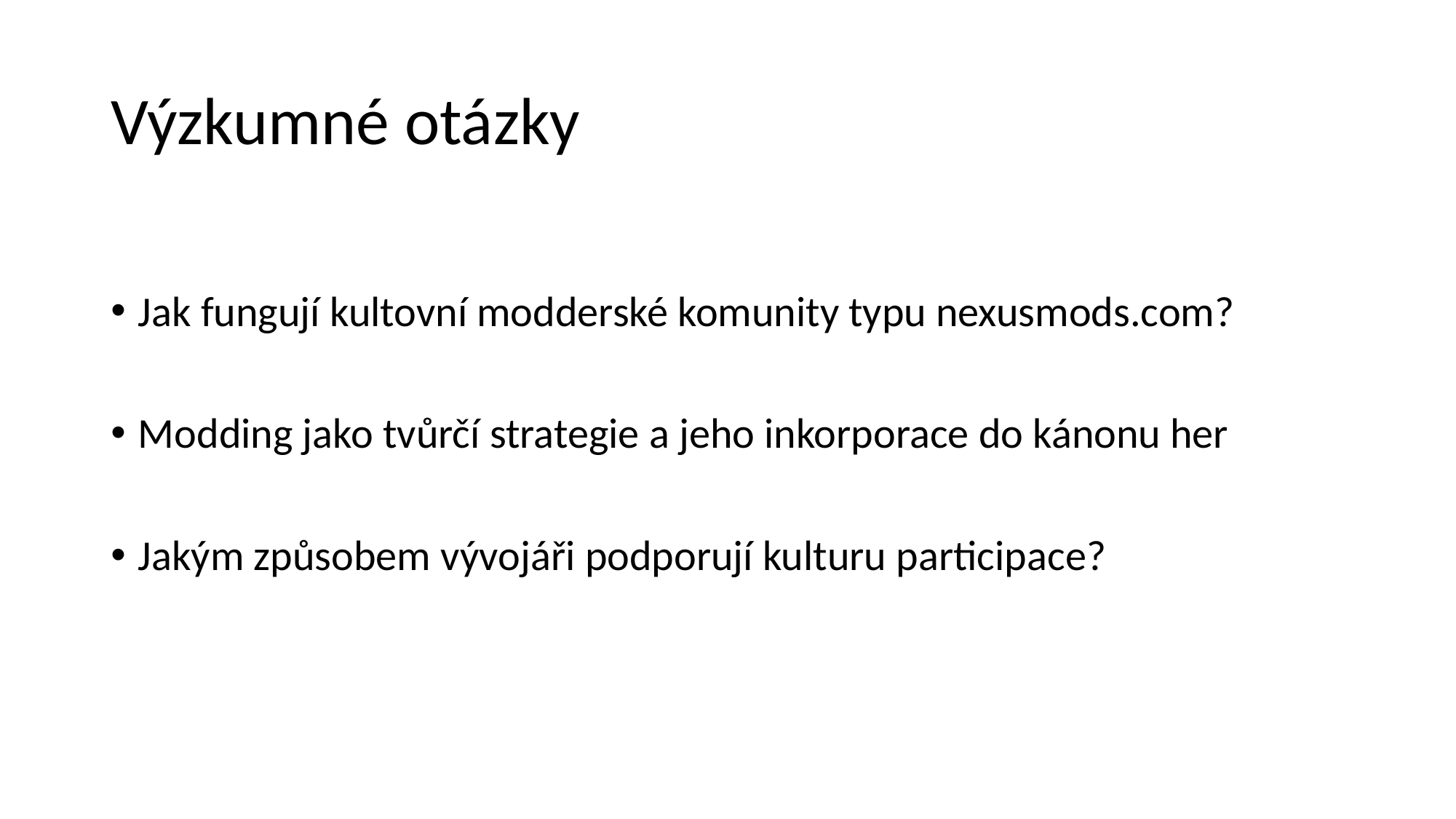

# Výzkumné otázky

Jak fungují kultovní modderské komunity typu nexusmods.com?

Modding jako tvůrčí strategie a jeho inkorporace do kánonu her

Jakým způsobem vývojáři podporují kulturu participace?